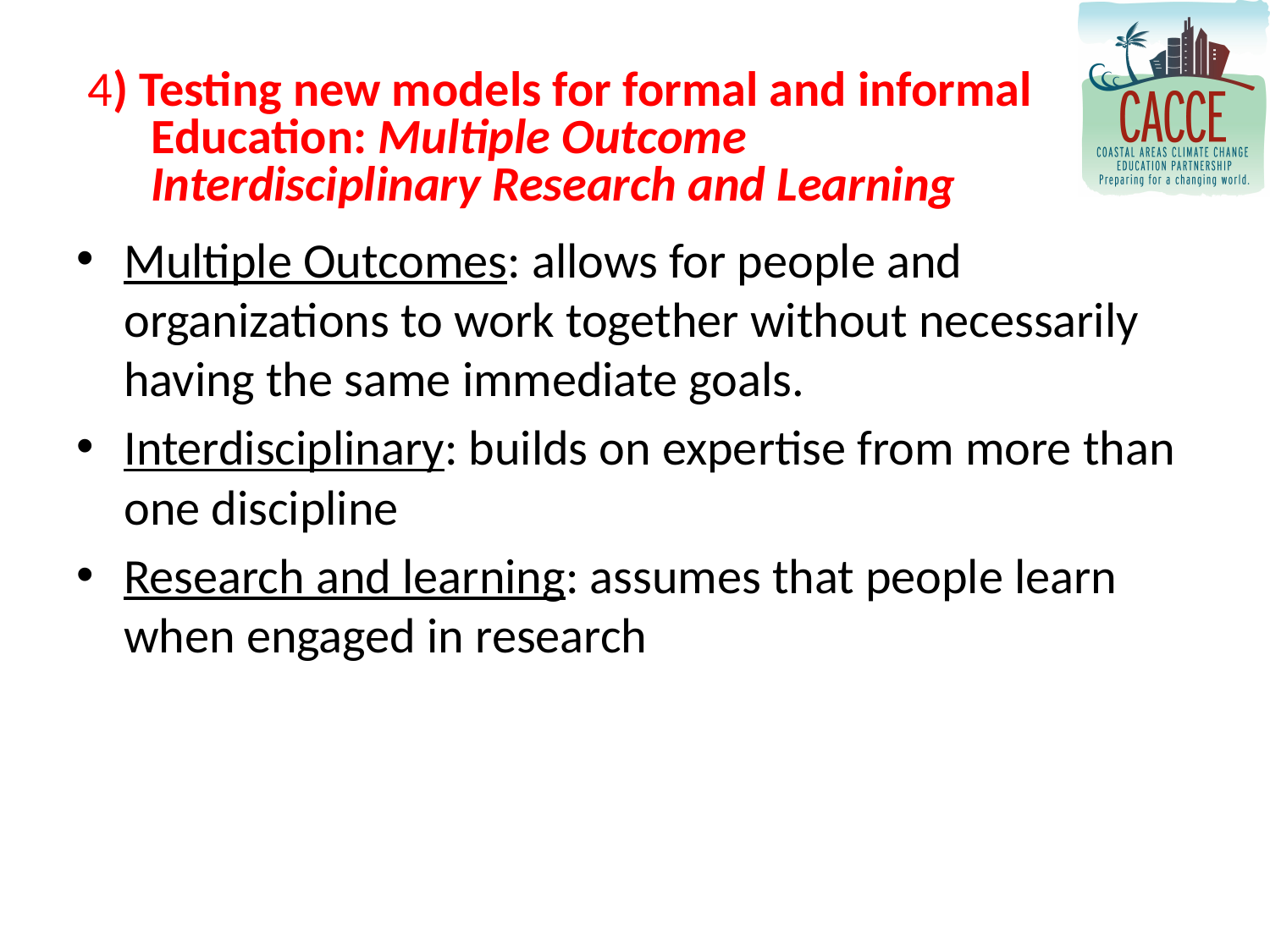

# 4) Testing new models for formal and informal Education: Multiple Outcome Interdisciplinary Research and Learning
Multiple Outcomes: allows for people and organizations to work together without necessarily having the same immediate goals.
Interdisciplinary: builds on expertise from more than one discipline
Research and learning: assumes that people learn when engaged in research